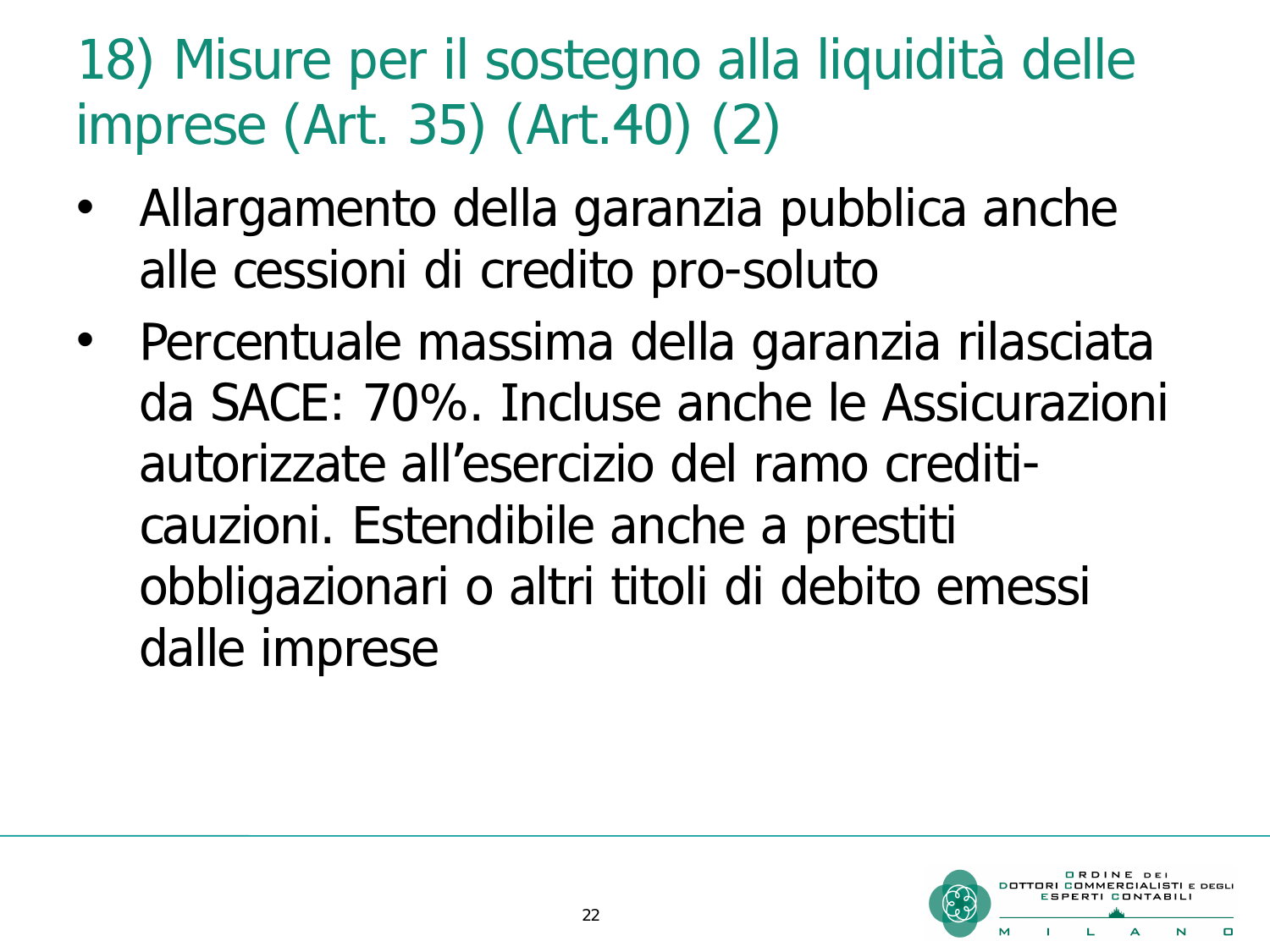

# 18) Misure per il sostegno alla liquidità delle imprese (Art. 35) (Art.40) (2)
Allargamento della garanzia pubblica anche alle cessioni di credito pro-soluto
Percentuale massima della garanzia rilasciata da SACE: 70%. Incluse anche le Assicurazioni autorizzate all’esercizio del ramo crediti-cauzioni. Estendibile anche a prestiti obbligazionari o altri titoli di debito emessi dalle imprese